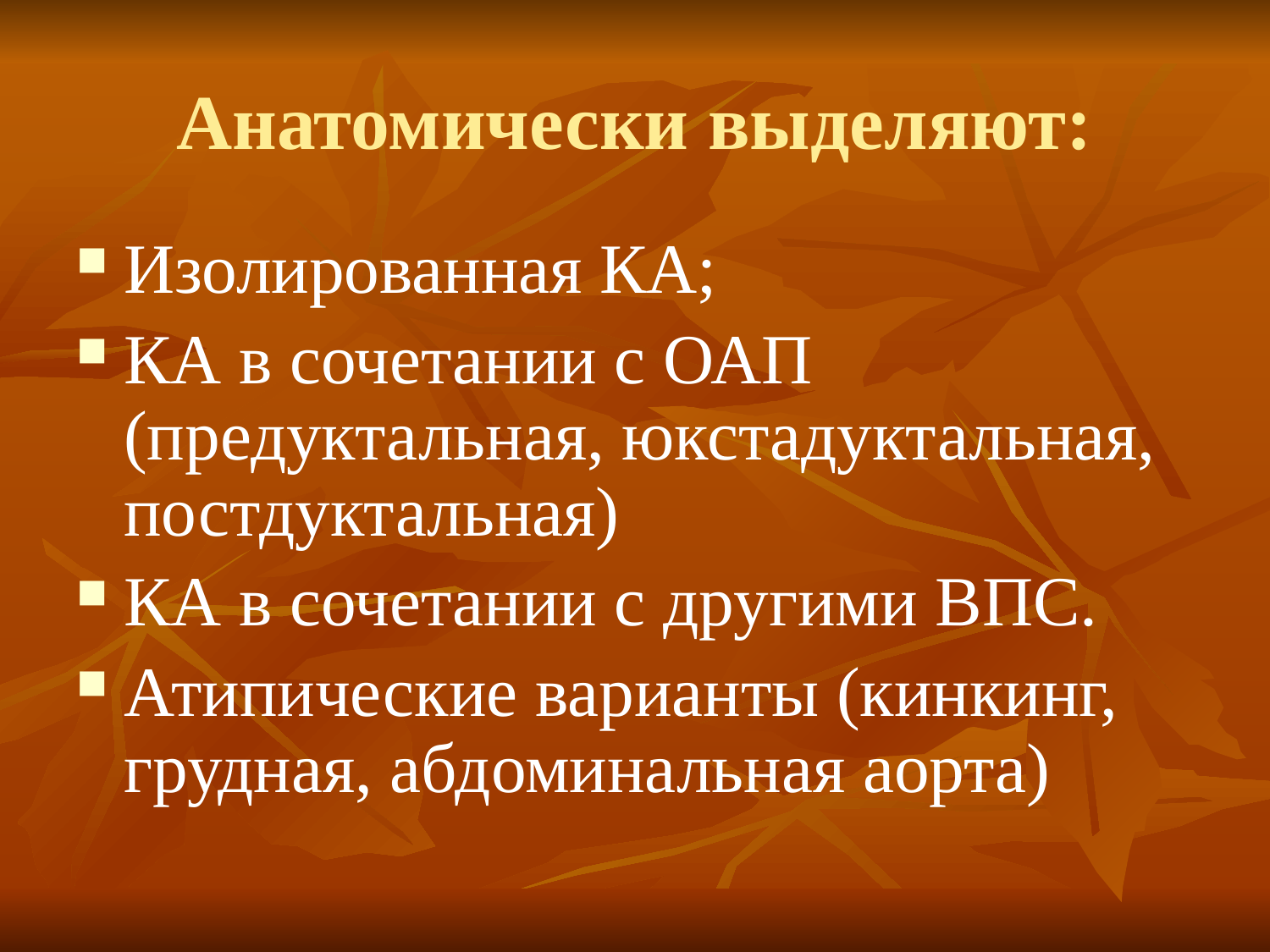

# Анатомически выделяют:
Изолированная КА;
КА в сочетании с ОАП (предуктальная, юкстадуктальная, постдуктальная)
КА в сочетании с другими ВПС.
Атипические варианты (кинкинг, грудная, абдоминальная аорта)